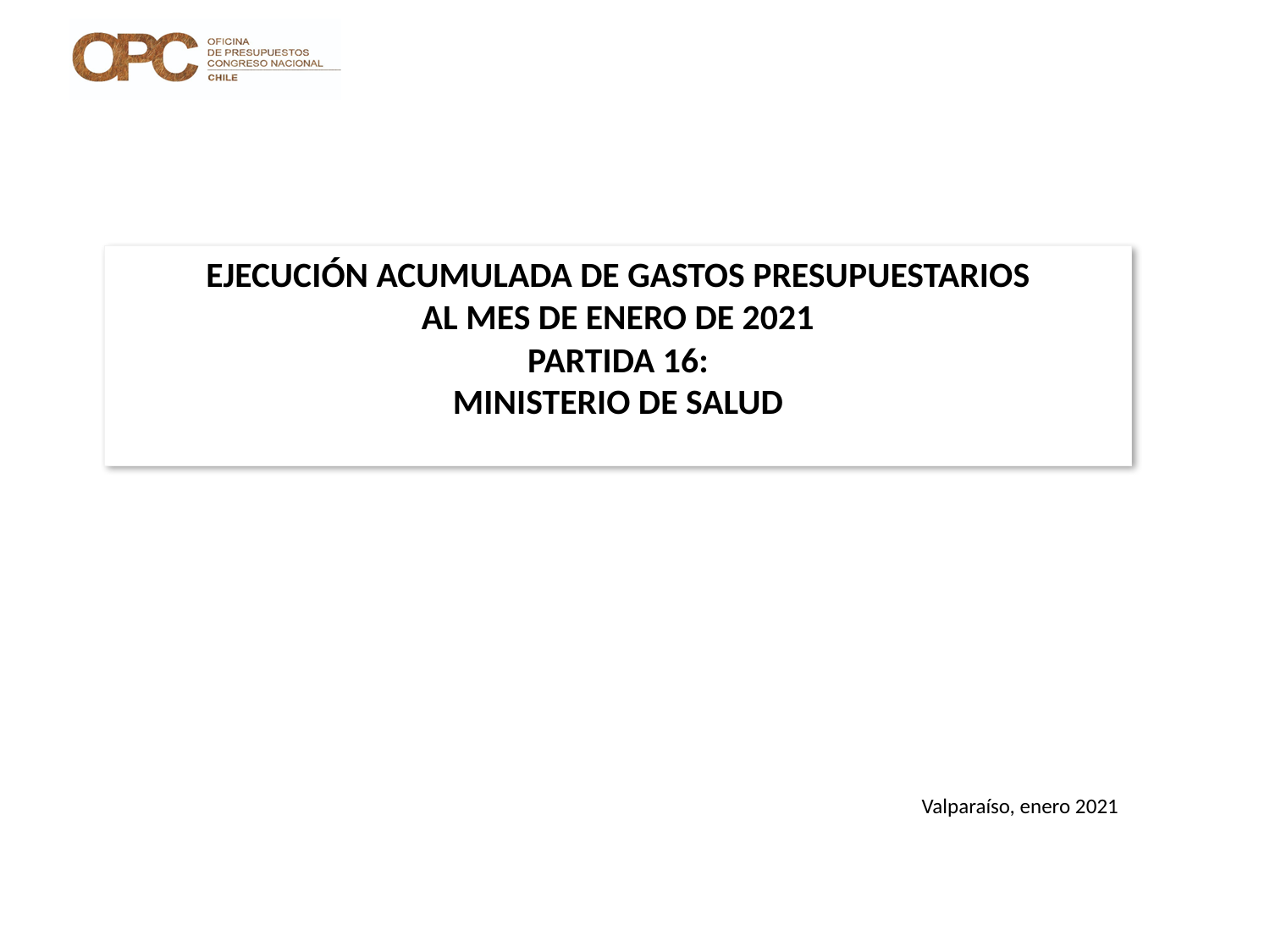

# EJECUCIÓN ACUMULADA DE GASTOS PRESUPUESTARIOS AL MES DE ENERO DE 2021 PARTIDA 16: MINISTERIO DE SALUD
Valparaíso, enero 2021